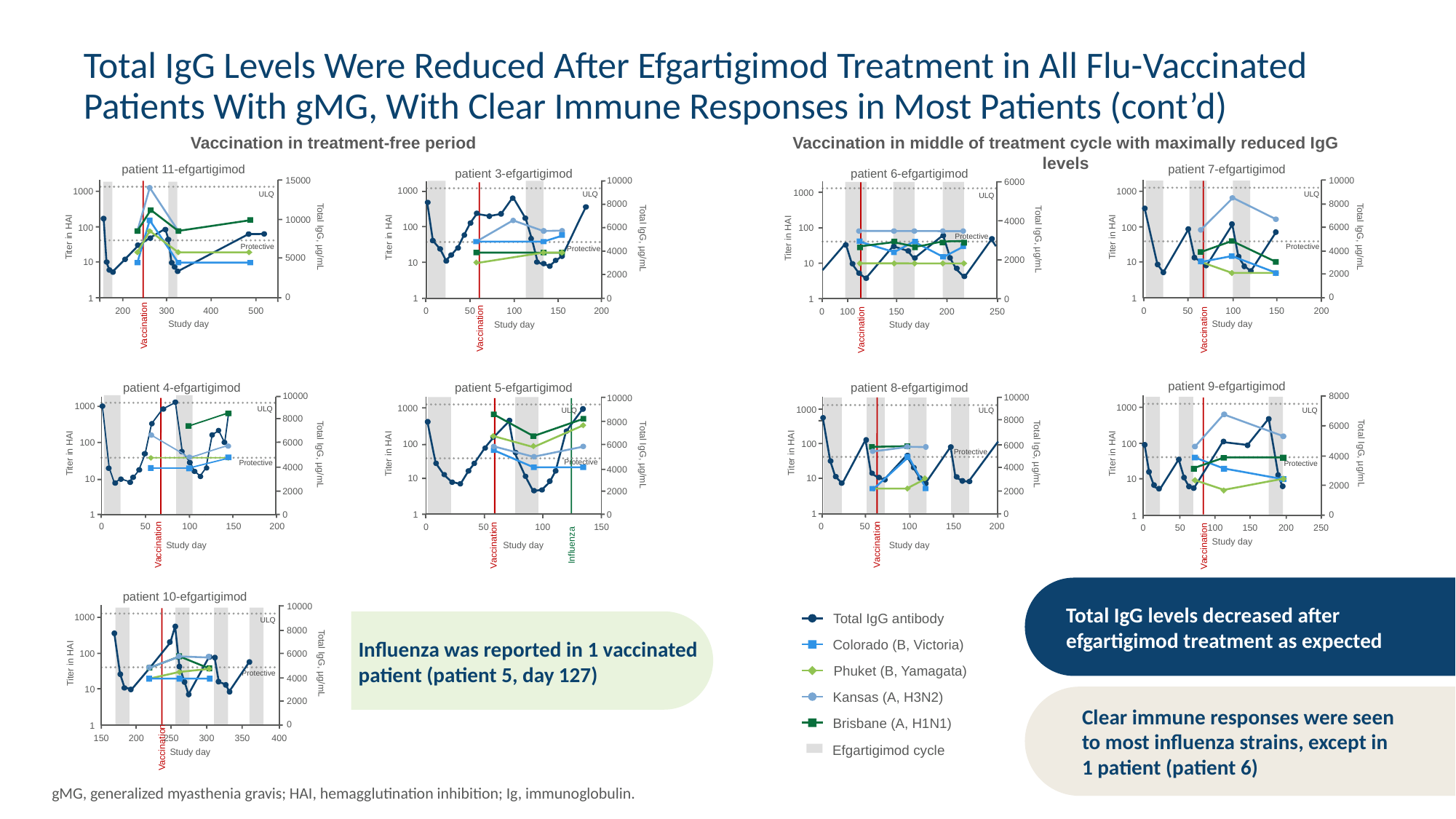

# Total IgG Levels Were Reduced After Efgartigimod Treatment in All Flu-Vaccinated Patients With gMG, With Clear Immune Responses in Most Patients (cont’d)
Vaccination in treatment-free period
Vaccination in middle of treatment cycle with maximally reduced IgG levels
patient 7-efgartigimod
10000

1000

ULQ

8000

6000
100
Total IgG, µg/mL
Titer in HAI

Protective
4000

10

2000

0
1

0
50
100
150
200
Study day
Vaccination

patient 11-efgartigimod
15000

1000
ULQ

10000

100

5000
10

0
1

200
300
400
500
Study day
Vaccination
Titer in HAI
Total IgG, µg/mL

Protective

patient 3-efgartigimod
10000

1000

ULQ

8000

100
6000
Titer in HAI

Total IgG, µg/mL

Protective
4000

10

2000

1
0

0
50
100
150
200
Study day
Vaccination
patient 6-efgartigimod
6000

1000

ULQ

4000

100
Titer in HAI

Total IgG, µg/mL

Protective

2000
10

0
1

0
100
150
200
250
Study day
Vaccination

patient 9-efgartigimod
8000

1000

ULQ

6000

100
Total IgG, µg/mL
Titer in HAI

4000

Protective
10

2000

0
1

0
50
100
150
200
250
Study day
Vaccination

patient 4-efgartigimod
10000

1000

ULQ

8000

6000
100

Titer in HAI

Total IgG, µg/mL

Protective
4000

10

2000

1
0

0
50
100
150
200
Study day
Vaccination
patient 5-efgartigimod
10000

1000

ULQ

8000

100
6000
Titer in HAI
Total IgG, µg/mL

Protective

4000

10

2000

1
0

0
50
100
150
Study day
Vaccination
Influenza
patient 8-efgartigimod
10000

1000

ULQ

8000

100
6000
Titer in HAI
Total IgG, µg/mL

Protective

4000

10

2000

1
0

0
50
100
150
200
Vaccination
Study day

Total IgG levels decreased after efgartigimod treatment as expected

Clear immune responses were seen
to most influenza strains, except in
1 patient (patient 6)
patient 10-efgartigimod
10000

1000
ULQ

8000

6000
100

4000

10

2000

0
1

150
200
250
300
350
400
Vaccination
Study day
Total IgG, µg/mL
Titer in HAI

Protective

Total IgG antibody

Colorado (B, Victoria)

Phuket (B, Yamagata)

Kansas (A, H3N2)

Brisbane (A, H1N1)

Efgartigimod cycle

Influenza was reported in 1 vaccinated patient (patient 5, day 127)

gMG, generalized myasthenia gravis; HAI, hemagglutination inhibition; Ig, immunoglobulin.